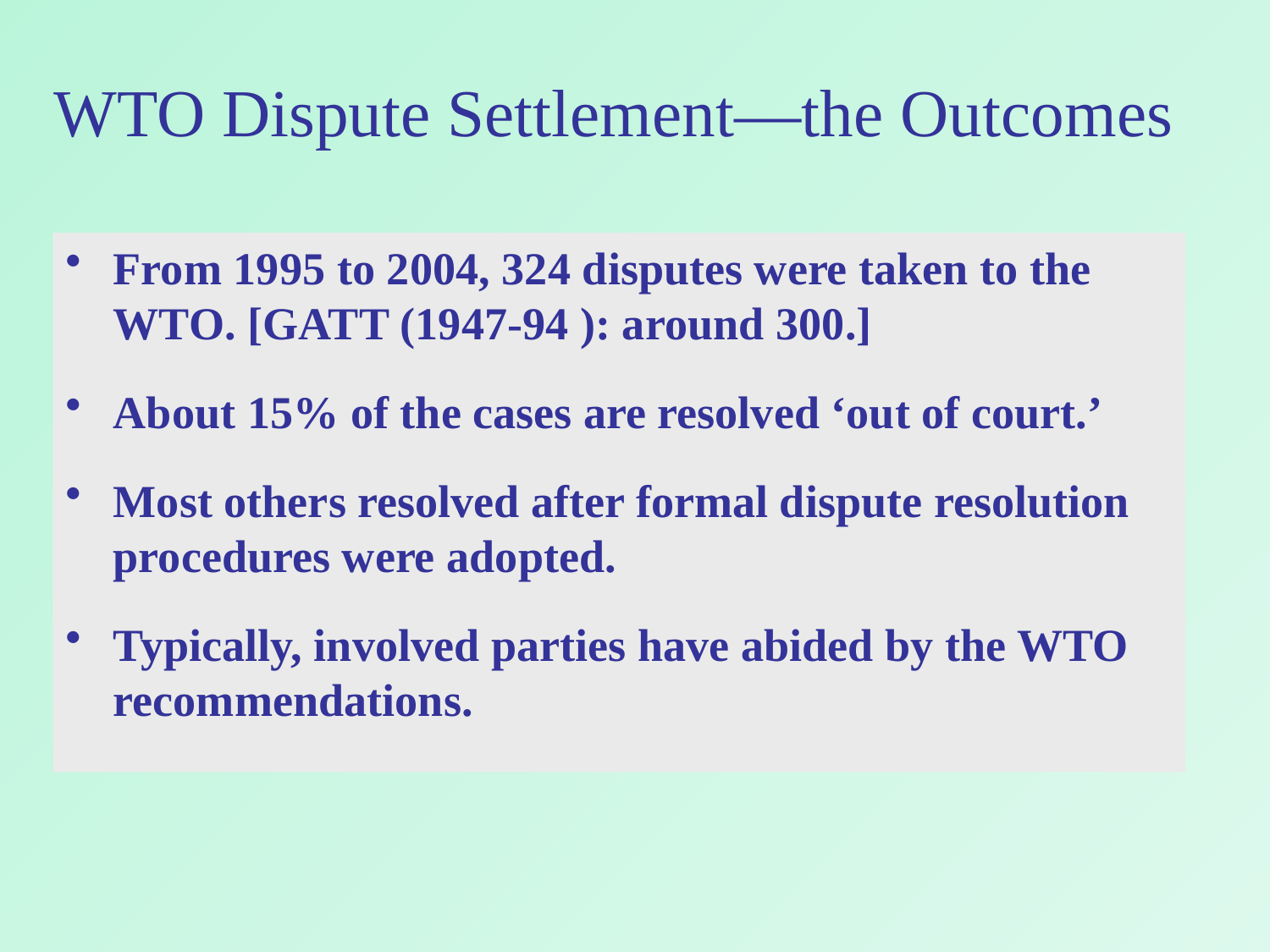

# WTO Dispute Settlement—the Outcomes
From 1995 to 2004, 324 disputes were taken to the WTO. [GATT (1947-94 ): around 300.]

About 15% of the cases are resolved ‘out of court.’

Most others resolved after formal dispute resolution procedures were adopted.

Typically, involved parties have abided by the WTO recommendations.